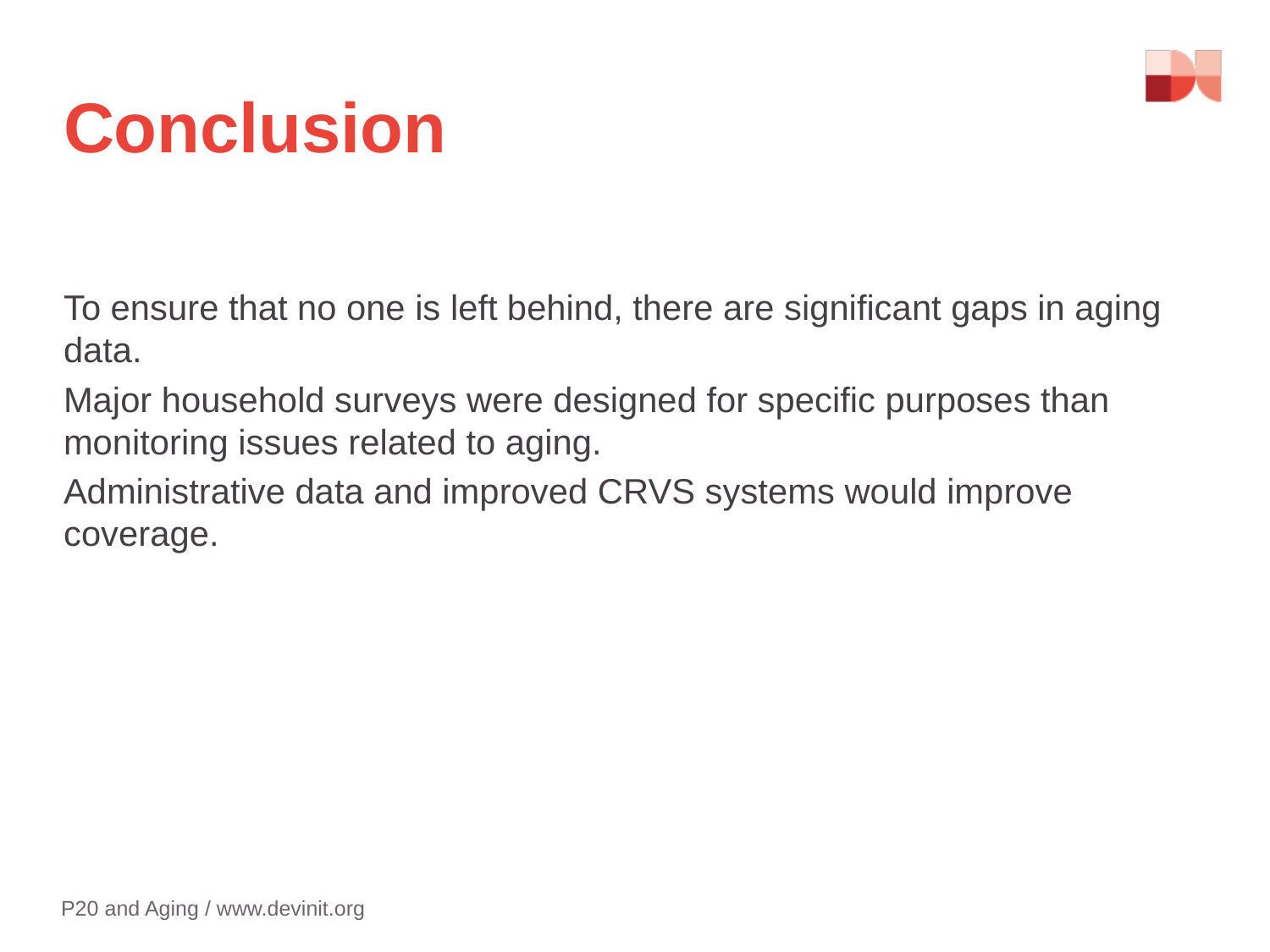

# Conclusion
To ensure that no one is left behind, there are significant gaps in aging data.
Major household surveys were designed for specific purposes than monitoring issues related to aging.
Administrative data and improved CRVS systems would improve coverage.

P20 and Aging / www.devinit.org